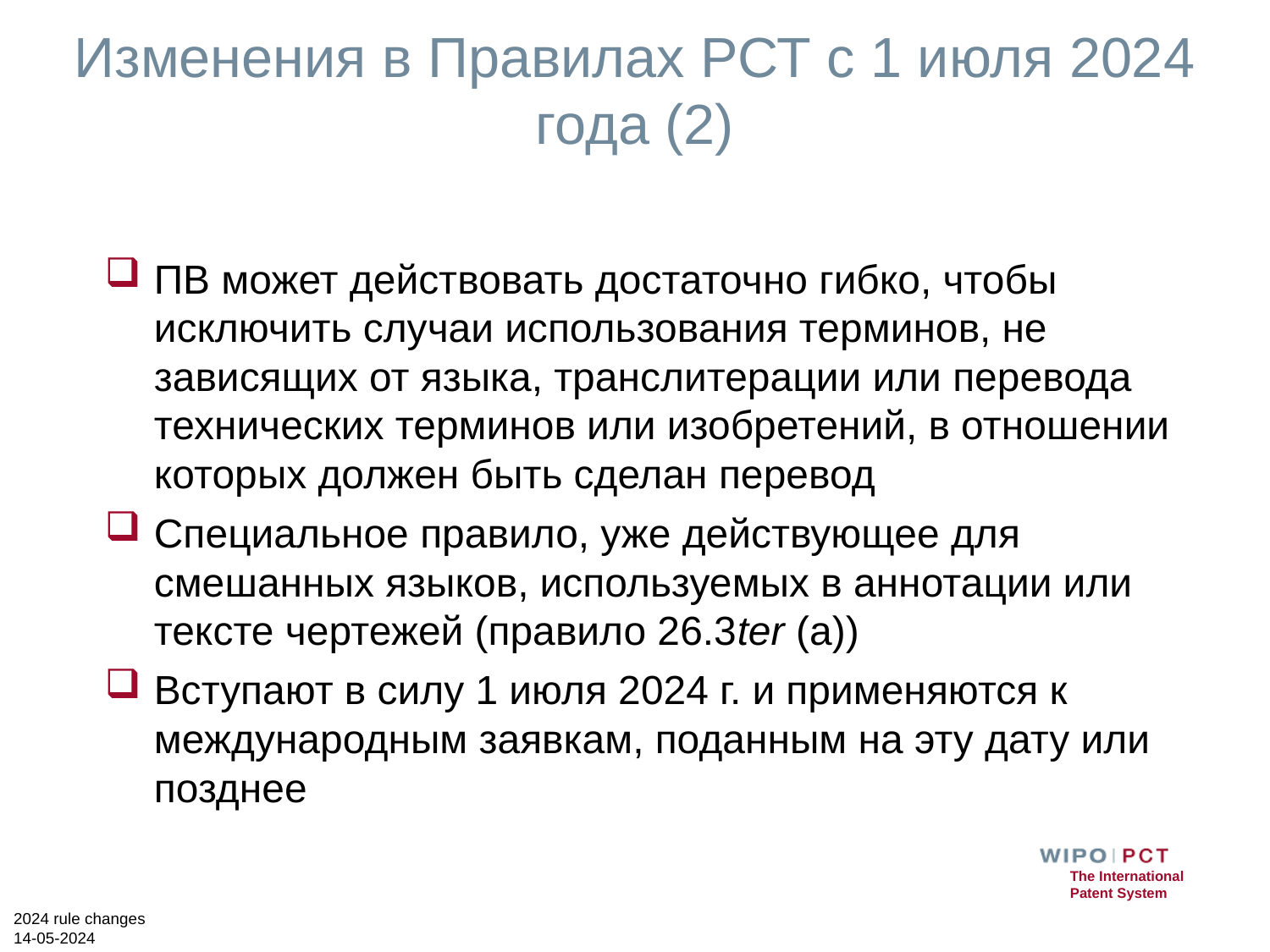

# Изменения в Правилах РСТ с 1 июля 2024 года (2)

ПВ может действовать достаточно гибко, чтобы исключить случаи использования терминов, не зависящих от языка, транслитерации или перевода технических терминов или изобретений, в отношении которых должен быть сделан перевод
Специальное правило, уже действующее для смешанных языков, используемых в аннотации или тексте чертежей (правило 26.3ter (a))
Вступают в силу 1 июля 2024 г. и применяются к международным заявкам, поданным на эту дату или позднее